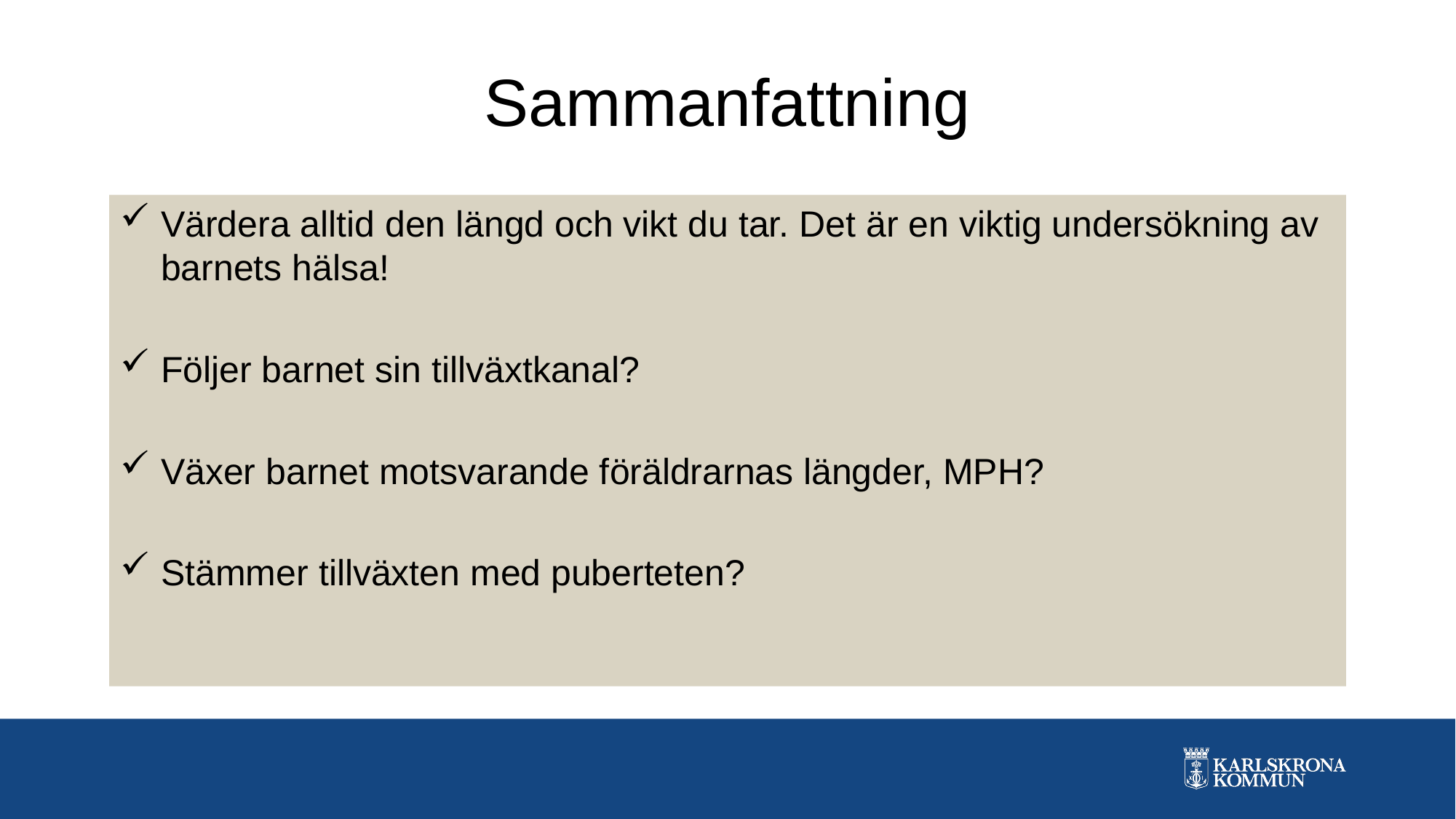

# Sammanfattning
Värdera alltid den längd och vikt du tar. Det är en viktig undersökning av barnets hälsa!

Följer barnet sin tillväxtkanal?

Växer barnet motsvarande föräldrarnas längder, MPH?

Stämmer tillväxten med puberteten?